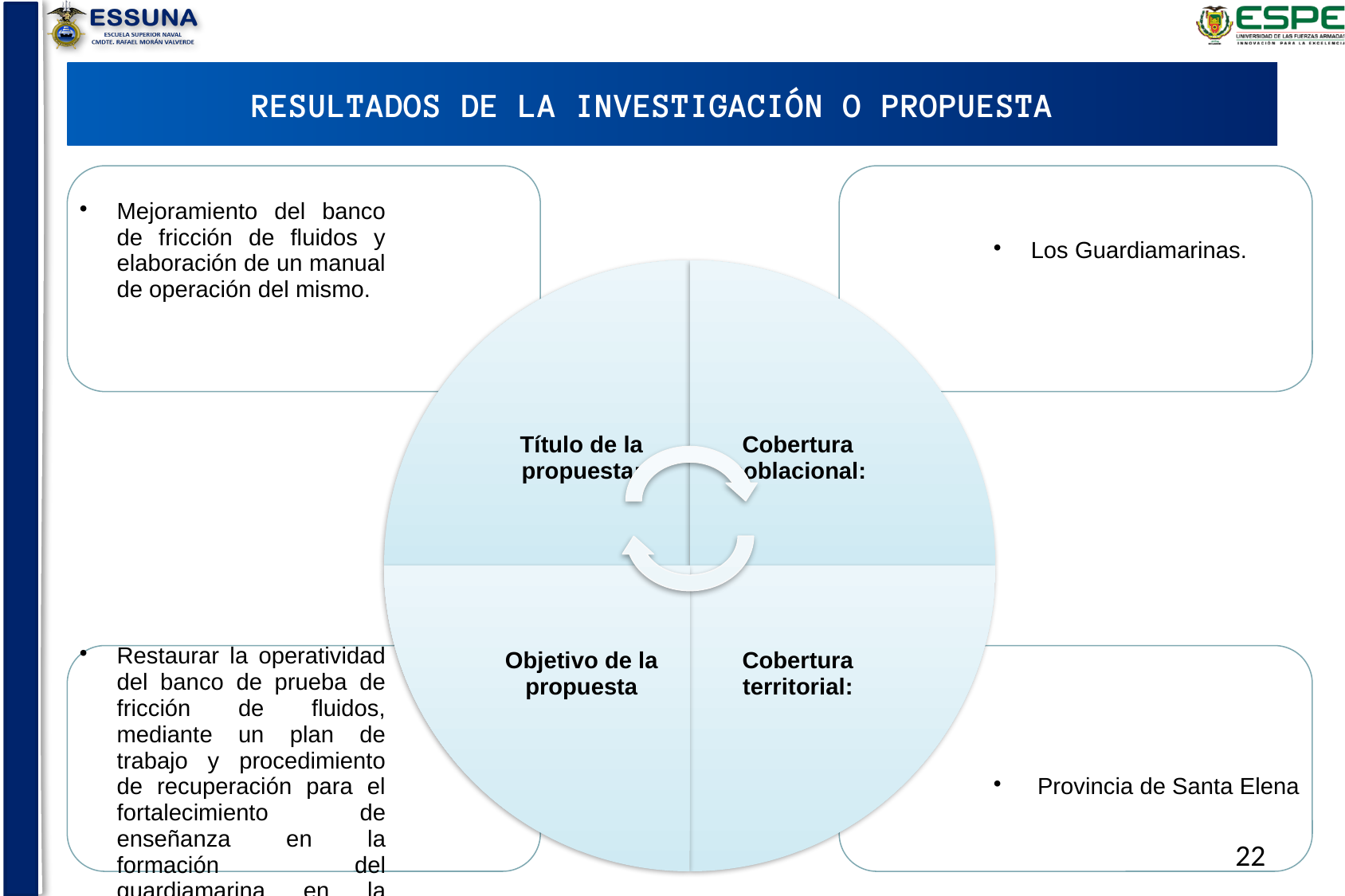

# RESULTADOS DE LA INVESTIGACIÓN O PROPUESTA
Título de la propuesta:
Cobertura poblacional:
Cobertura territorial:
Mejoramiento del banco de fricción de fluidos y elaboración de un manual de operación del mismo.
Los Guardiamarinas.
 Provincia de Santa Elena
Objetivo de la propuesta
22